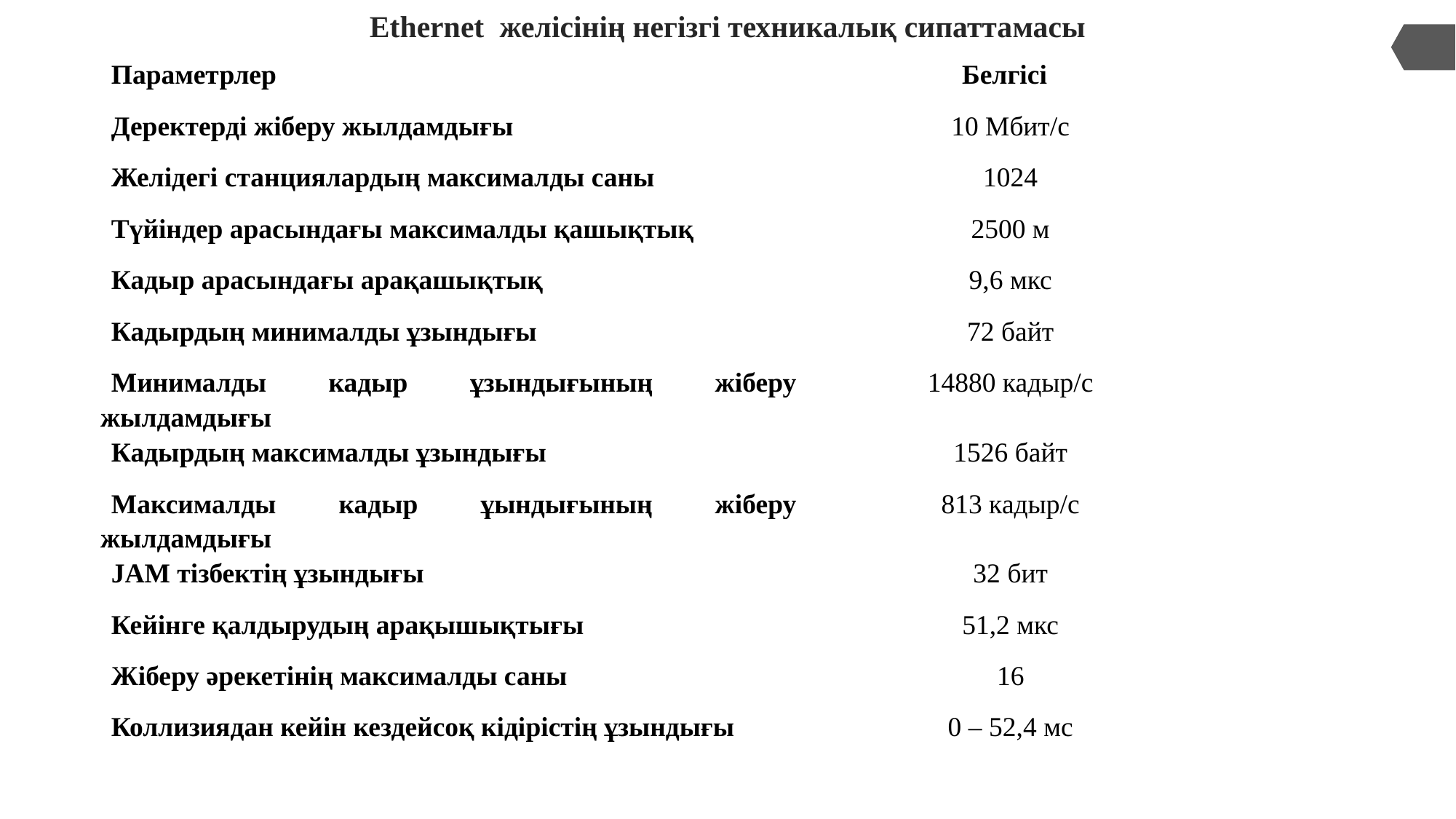

# Ethernet  желісінің негізгі техникалық сипаттамасы
| Параметрлер | Белгісі |
| --- | --- |
| Деректерді жіберу жылдамдығы | 10 Мбит/с |
| Желідегі станциялардың максималды саны | 1024 |
| Түйіндер арасындағы максималды қашықтық | 2500 м |
| Кадыр арасындағы арақашықтық | 9,6 мкс |
| Кадырдың минималды ұзындығы | 72 байт |
| Минималды кадыр ұзындығының жіберу жылдамдығы | 14880 кадыр/с |
| Кадырдың максималды ұзындығы | 1526 байт |
| Максималды кадыр ұындығының жіберу жылдамдығы | 813 кадыр/с |
| JAM тізбектің ұзындығы | 32 бит |
| Кейінге қалдырудың арақышықтығы | 51,2 мкс |
| Жіберу әрекетінің максималды саны | 16 |
| Коллизиядан кейін кездейсоқ кідірістің ұзындығы | 0 – 52,4 мс |